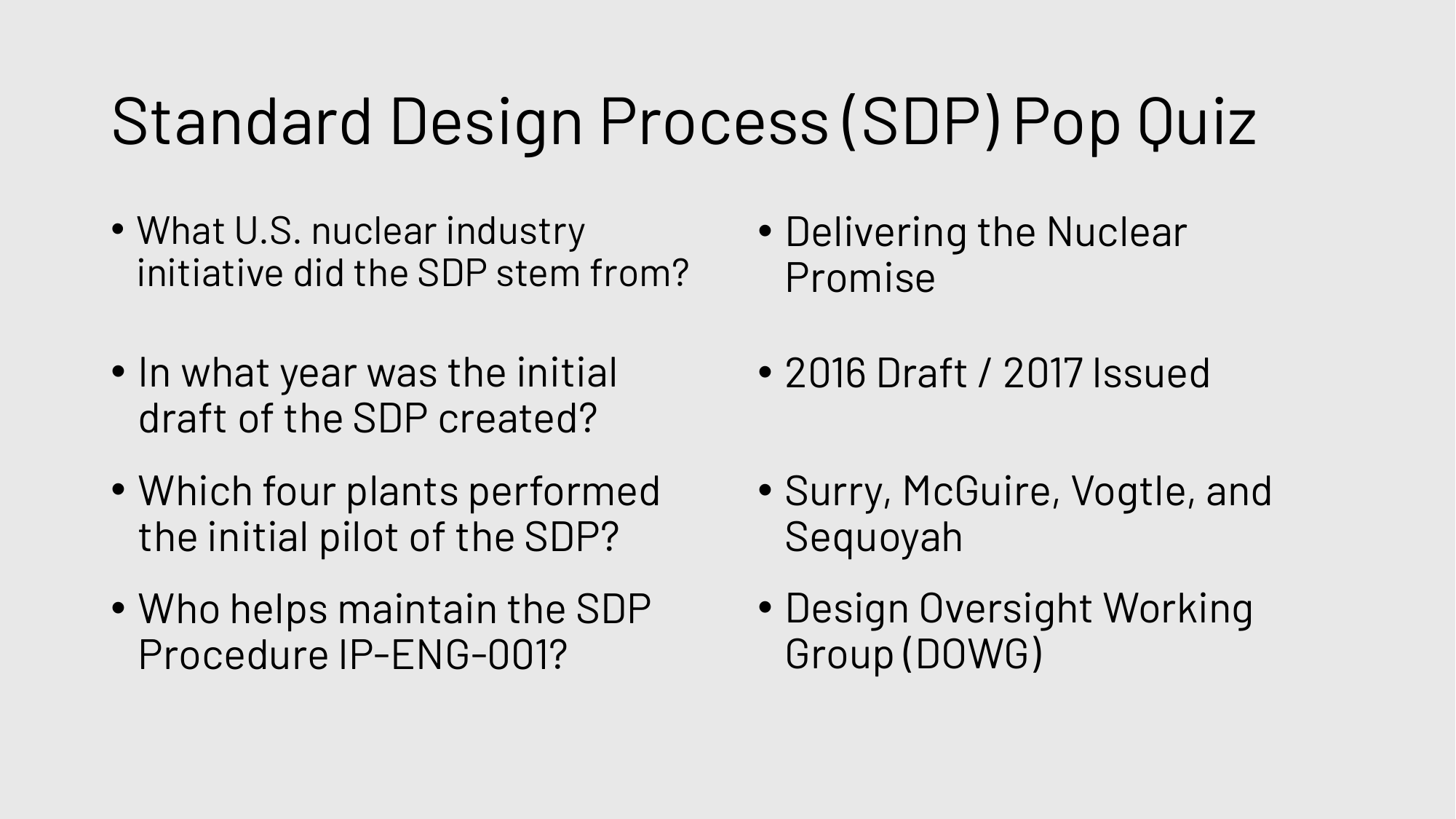

# Standard Design Process (SDP) Pop Quiz
What U.S. nuclear industry initiative did the SDP stem from?
Delivering the Nuclear Promise
In what year was the initial draft of the SDP created?
2016 Draft / 2017 Issued
Which four plants performed the initial pilot of the SDP?
Surry, McGuire, Vogtle, and Sequoyah
Design Oversight Working Group (DOWG)
Who helps maintain the SDP Procedure IP-ENG-001?